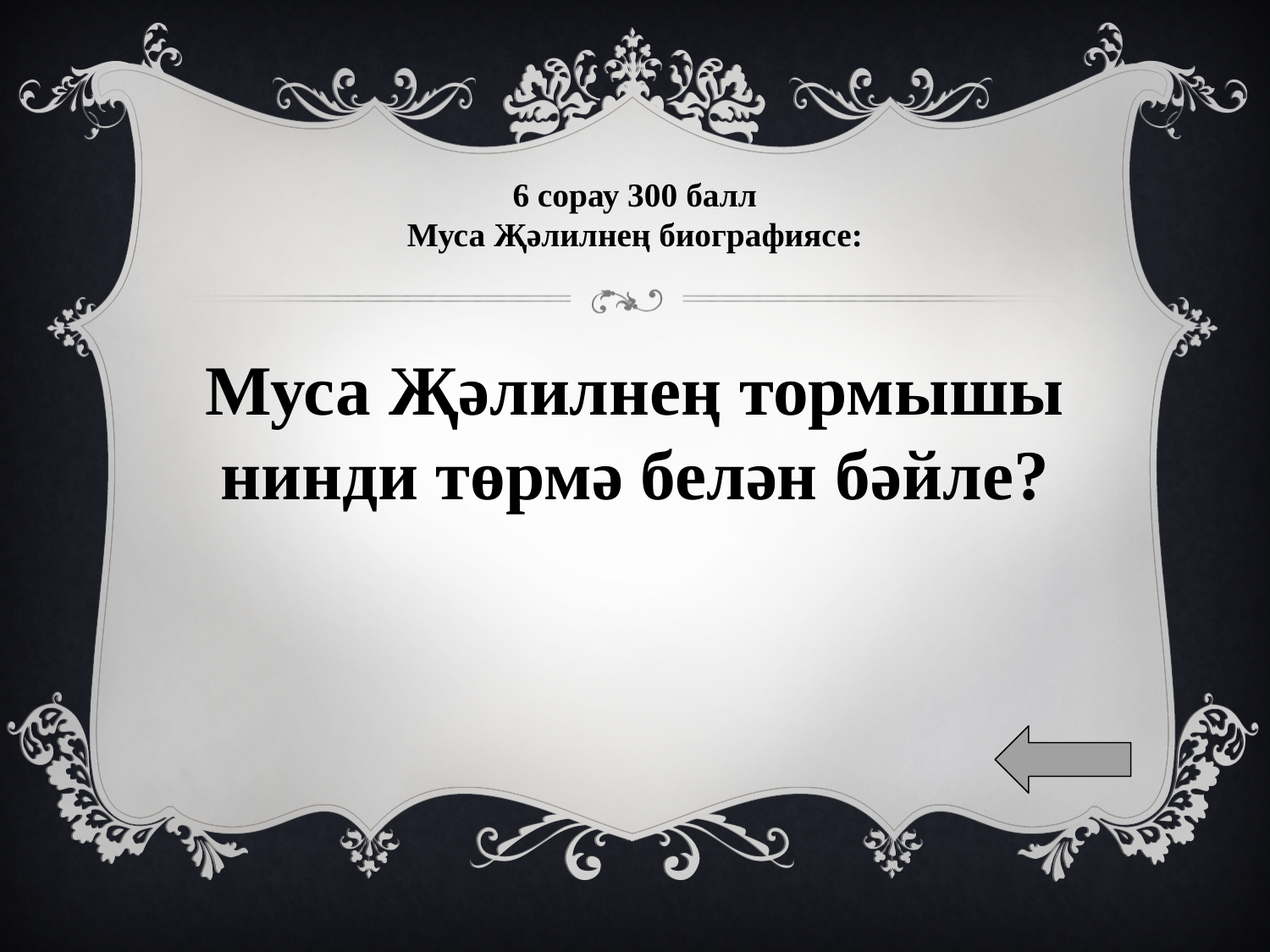

# 6 сорау 300 балл Муса Җәлилнең биографиясе:
Муса Җәлилнең тормышы нинди төрмә белән бәйле?